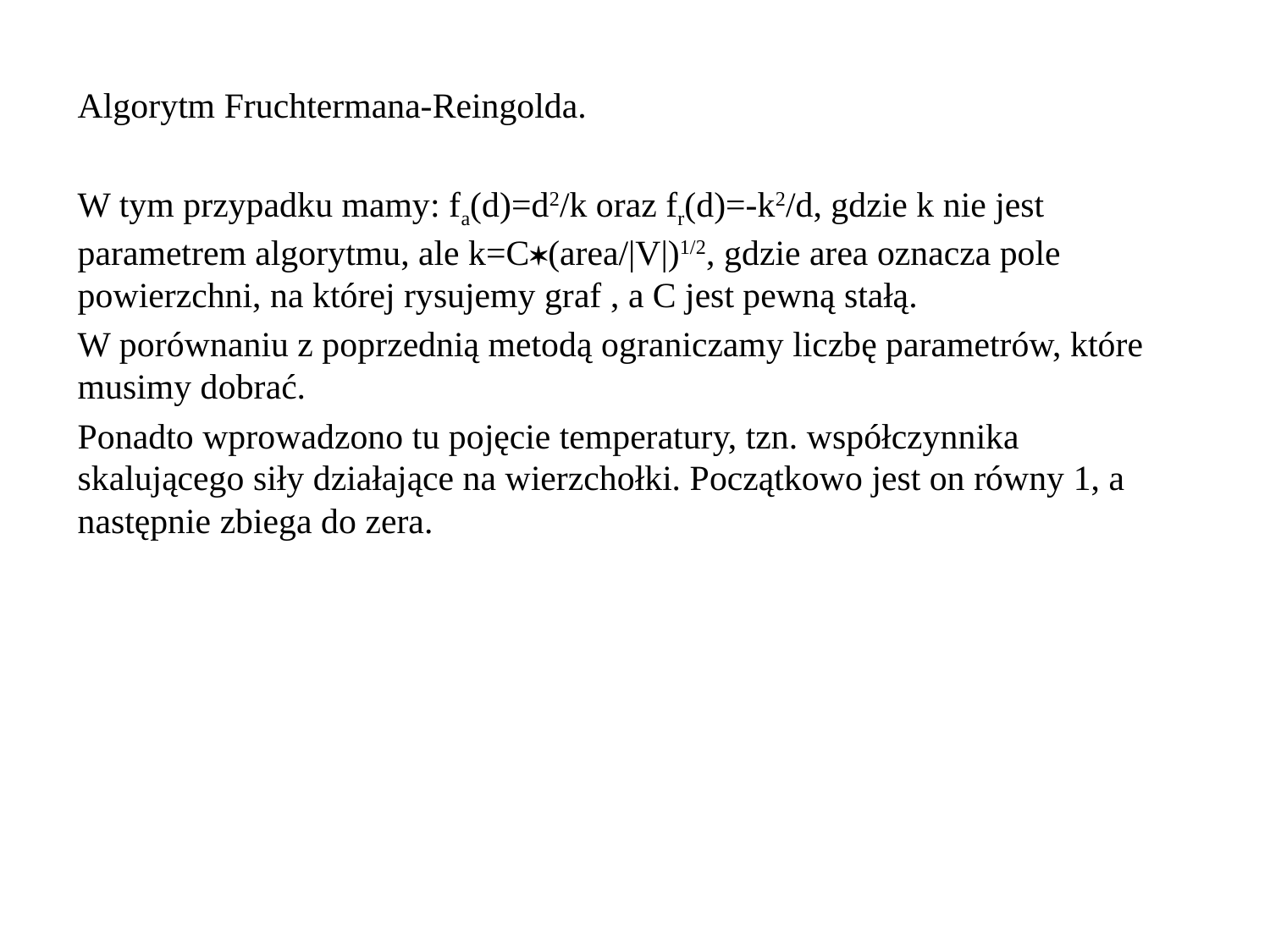

Algorytm Fruchtermana-Reingolda.

W tym przypadku mamy: fa(d)=d2/k oraz fr(d)=-k2/d, gdzie k nie jest parametrem algorytmu, ale k=C∗(area/|V|)1/2, gdzie area oznacza pole powierzchni, na której rysujemy graf , a C jest pewną stałą.
W porównaniu z poprzednią metodą ograniczamy liczbę parametrów, które musimy dobrać.
Ponadto wprowadzono tu pojęcie temperatury, tzn. współczynnika skalującego siły działające na wierzchołki. Początkowo jest on równy 1, a następnie zbiega do zera.